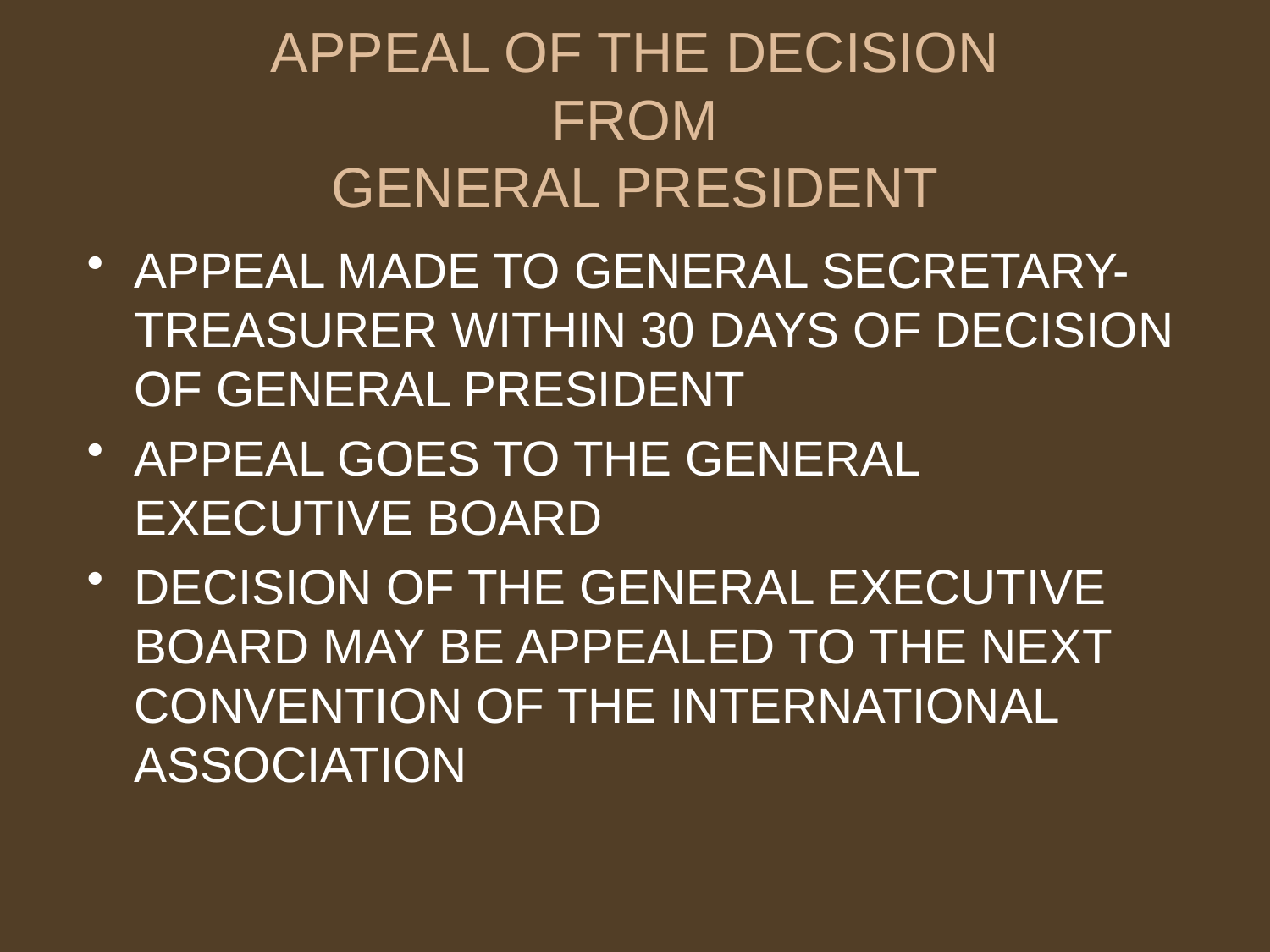

# APPEAL OF THE DECISION FROM GENERAL PRESIDENT
APPEAL MADE TO GENERAL SECRETARY-TREASURER WITHIN 30 DAYS OF DECISION OF GENERAL PRESIDENT
APPEAL GOES TO THE GENERAL EXECUTIVE BOARD
DECISION OF THE GENERAL EXECUTIVE BOARD MAY BE APPEALED TO THE NEXT CONVENTION OF THE INTERNATIONAL ASSOCIATION